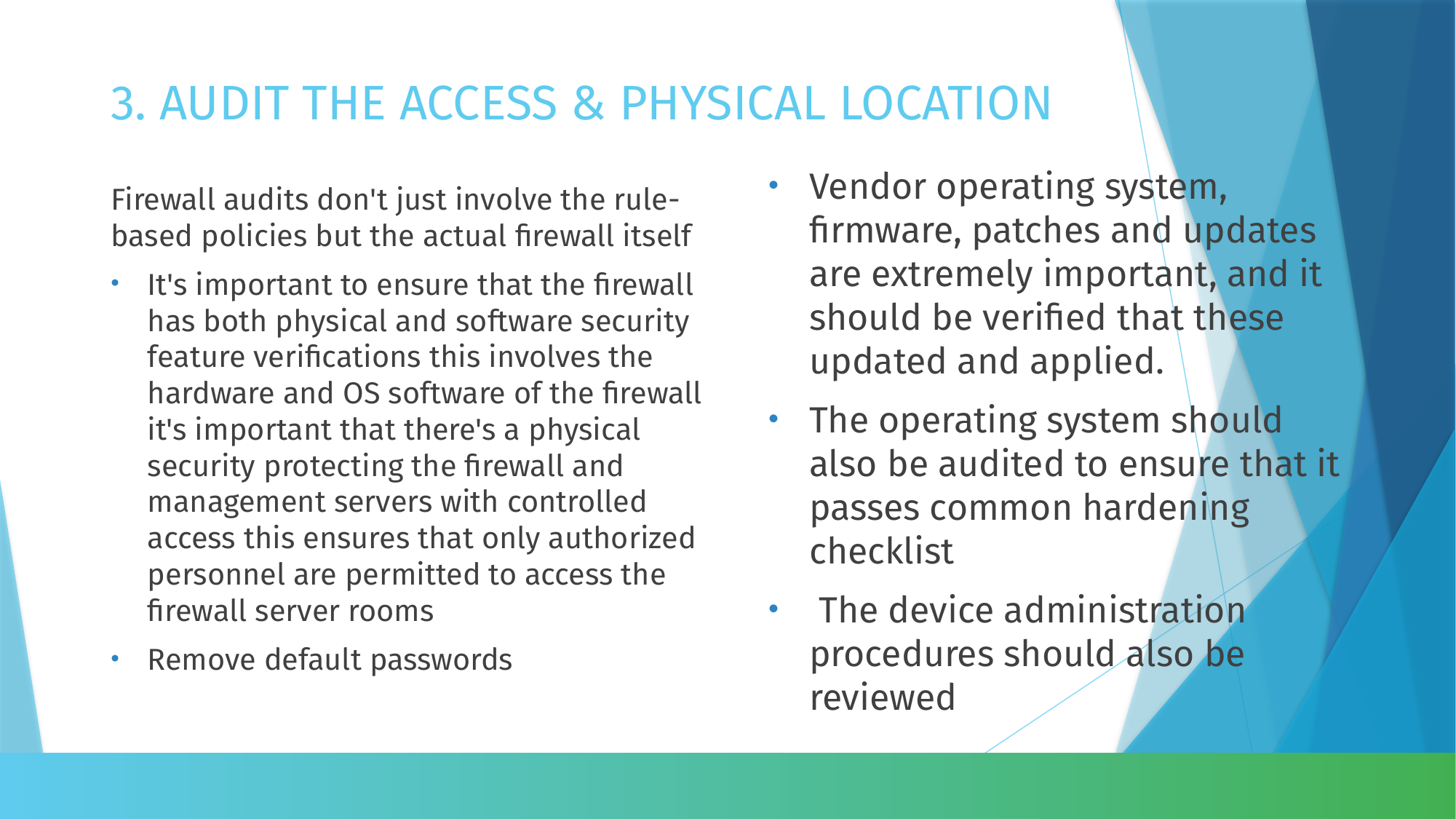

# 3. AUDIT THE ACCESS & PHYSICAL LOCATION
Vendor operating system, firmware, patches and updates are extremely important, and it should be verified that these updated and applied.
The operating system should also be audited to ensure that it passes common hardening checklist
 The device administration procedures should also be reviewed

Firewall audits don't just involve the rule-based policies but the actual firewall itself
It's important to ensure that the firewall has both physical and software security feature verifications this involves the hardware and OS software of the firewall it's important that there's a physical security protecting the firewall and management servers with controlled access this ensures that only authorized personnel are permitted to access the firewall server rooms
Remove default passwords